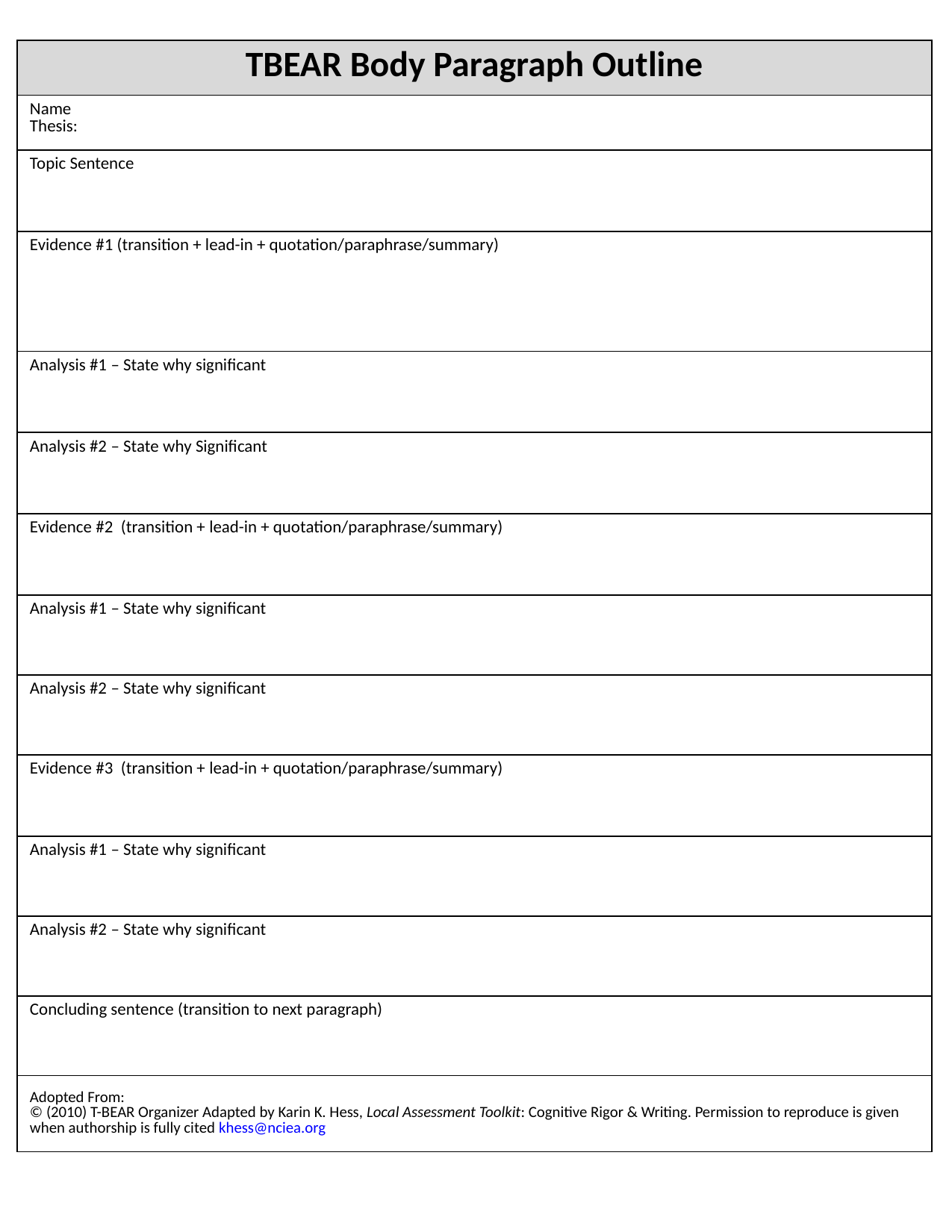

| TBEAR Body Paragraph Outline |
| --- |
| Name Thesis: |
| Topic Sentence |
| Evidence #1 (transition + lead-in + quotation/paraphrase/summary) |
| Analysis #1 – State why significant |
| Analysis #2 – State why Significant |
| Evidence #2 (transition + lead-in + quotation/paraphrase/summary) |
| Analysis #1 – State why significant |
| Analysis #2 – State why significant |
| Evidence #3 (transition + lead-in + quotation/paraphrase/summary) |
| Analysis #1 – State why significant |
| Analysis #2 – State why significant |
| Concluding sentence (transition to next paragraph) |
| Adopted From: © (2010) T-BEAR Organizer Adapted by Karin K. Hess, Local Assessment Toolkit: Cognitive Rigor & Writing. Permission to reproduce is given when authorship is fully cited khess@nciea.org |